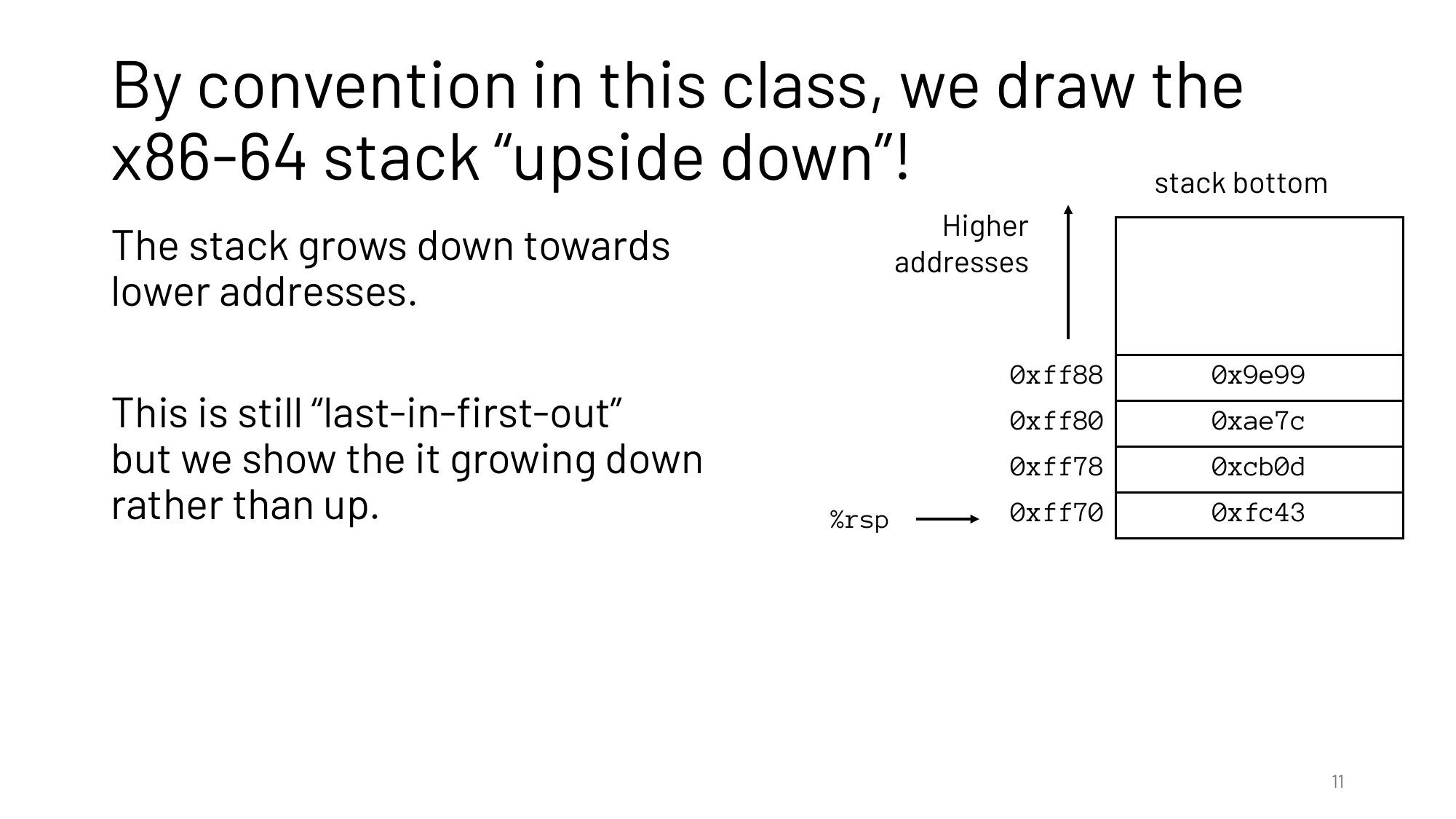

# By convention in this class, we draw the x86-64 stack “upside down”!
stack bottom
Higher
addresses
|  |
| --- |
| 0x9e99 |
| 0xae7c |
| 0xcb0d |
| 0xfc43 |
The stack grows down towards
lower addresses.

This is still “last-in-first-out”
but we show the it growing down
rather than up.
|  |
| --- |
| 0xff88 |
| 0xff80 |
| 0xff78 |
| 0xff70 |
|  |
|  |
|  |
|  |

%rsp

11